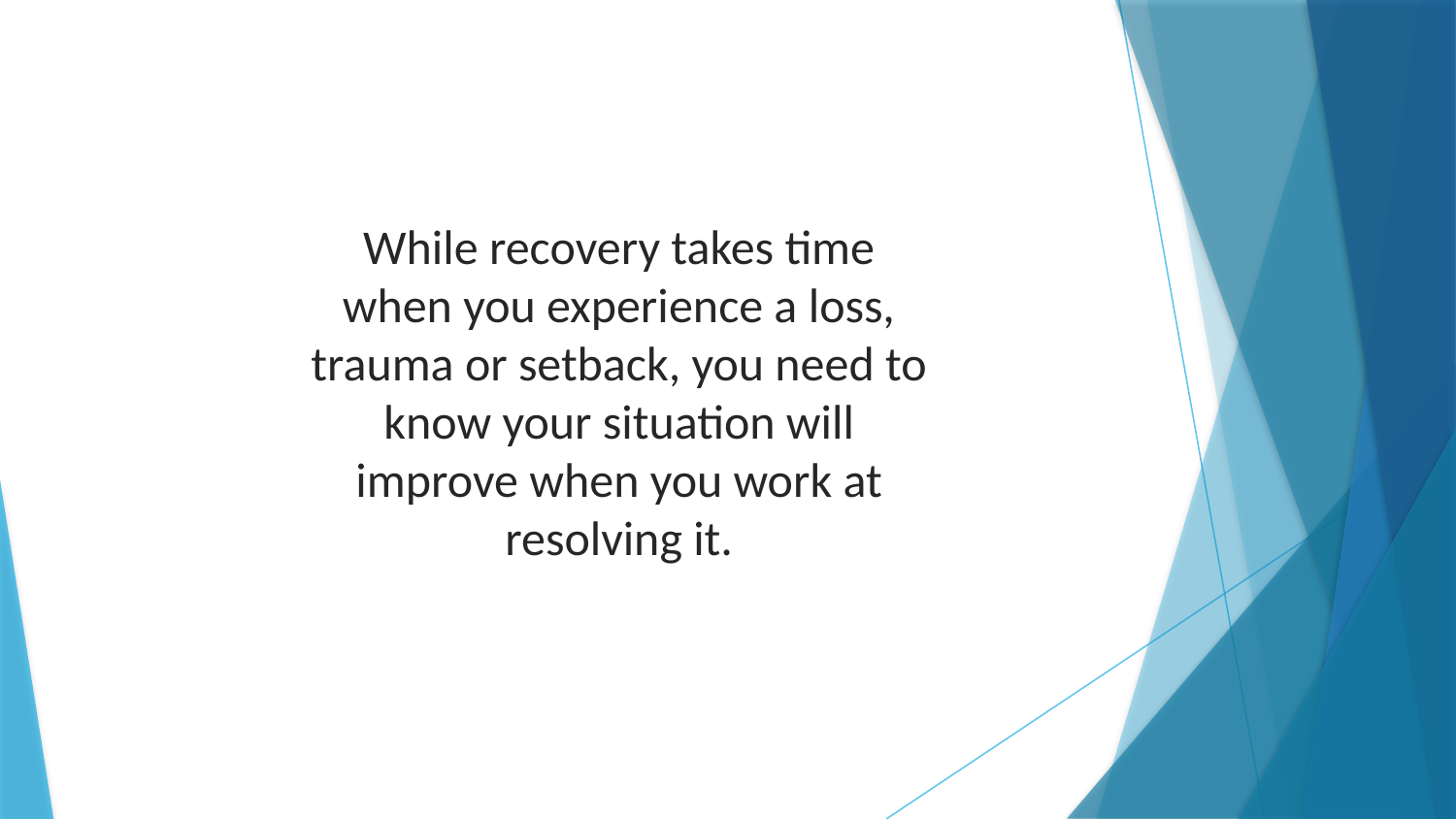

While recovery takes time when you experience a loss, trauma or setback, you need to know your situation will improve when you work at resolving it.